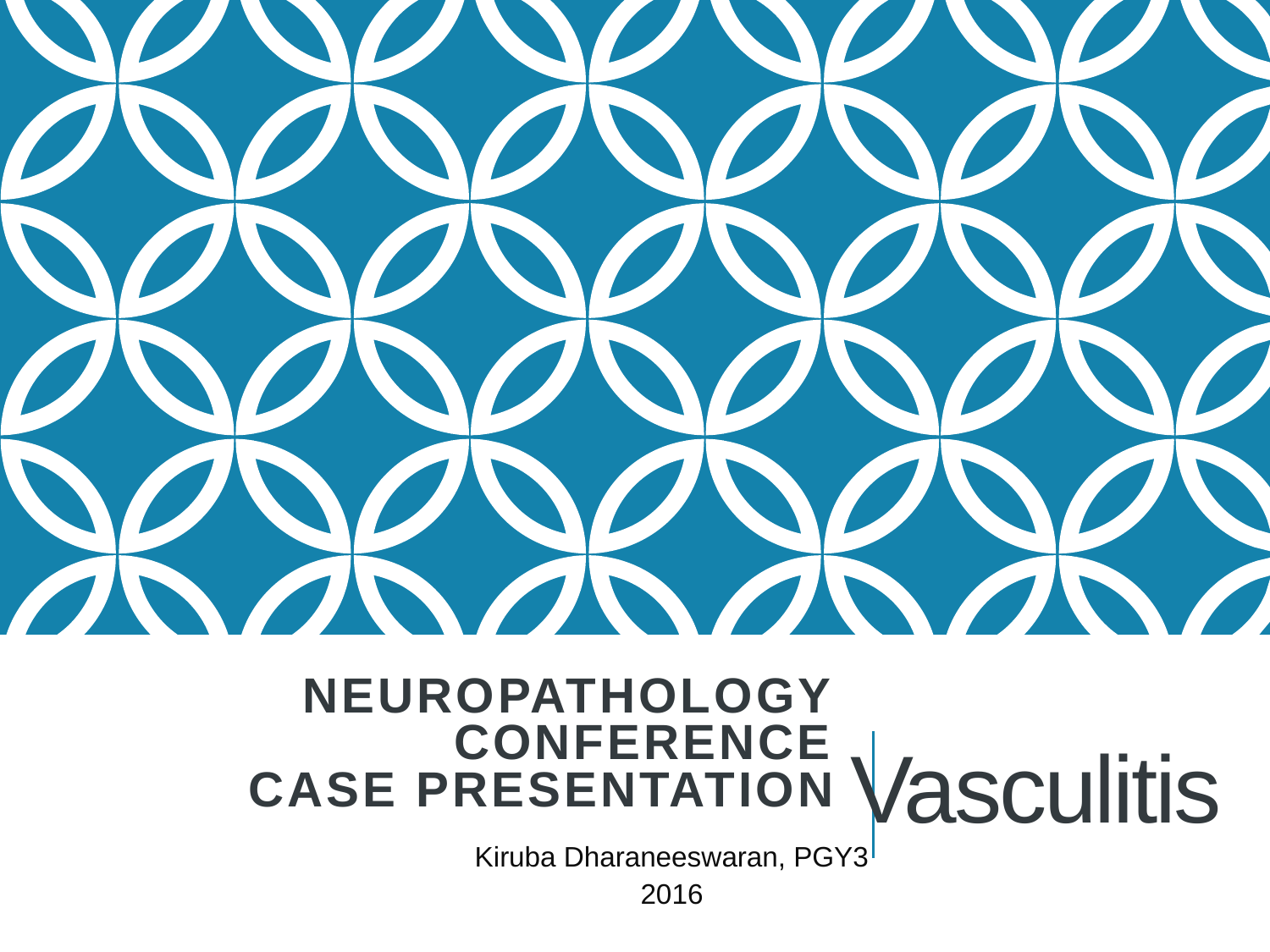

# Neuropathology Conference Case Presentation
Vasculitis
Kiruba Dharaneeswaran, PGY3
2016